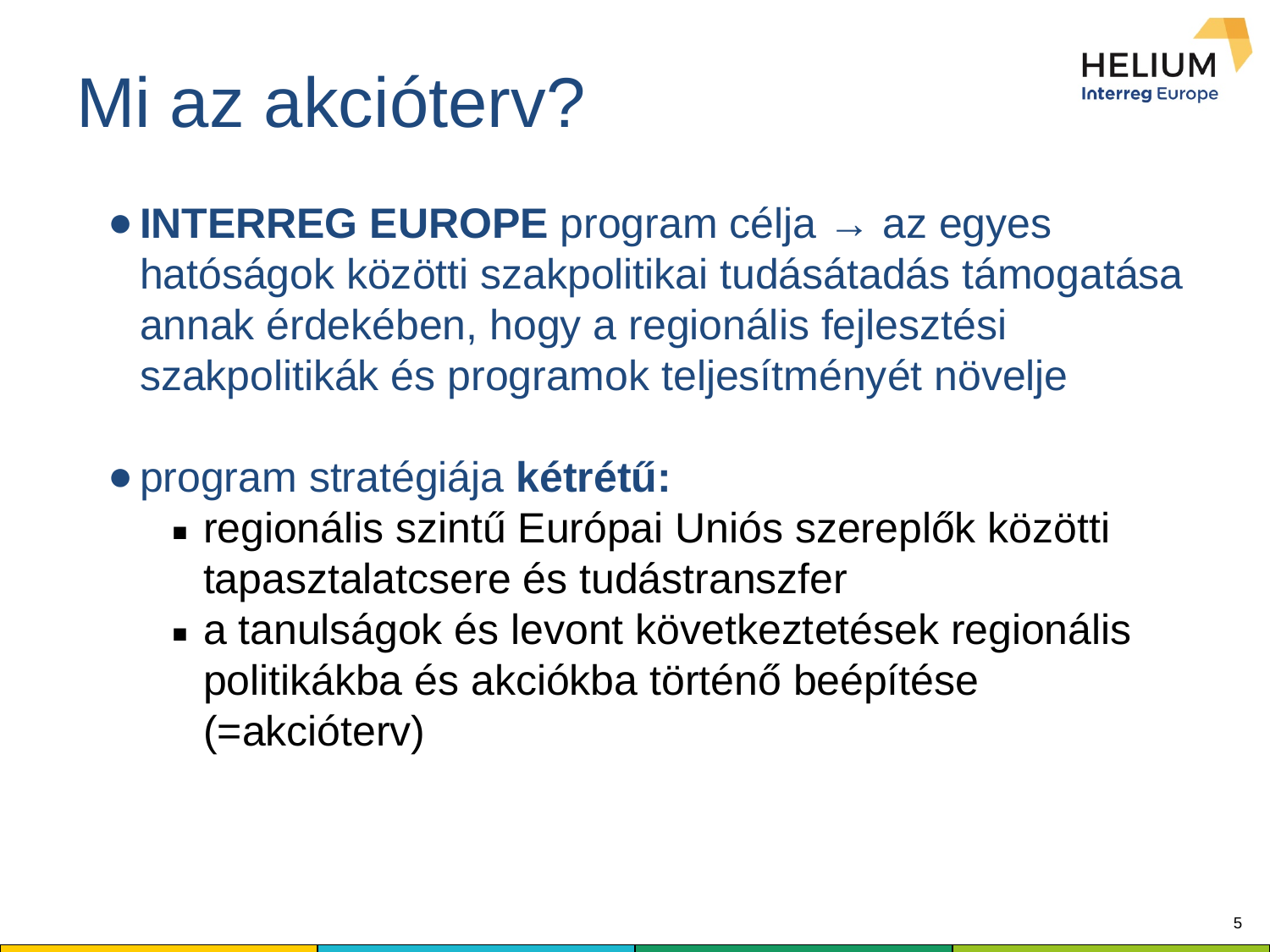

# Mi az akcióterv?
INTERREG EUROPE program célja → az egyes hatóságok közötti szakpolitikai tudásátadás támogatása annak érdekében, hogy a regionális fejlesztési szakpolitikák és programok teljesítményét növelje

program stratégiája kétrétű:
regionális szintű Európai Uniós szereplők közötti tapasztalatcsere és tudástranszfer
a tanulságok és levont következtetések regionális politikákba és akciókba történő beépítése (=akcióterv)